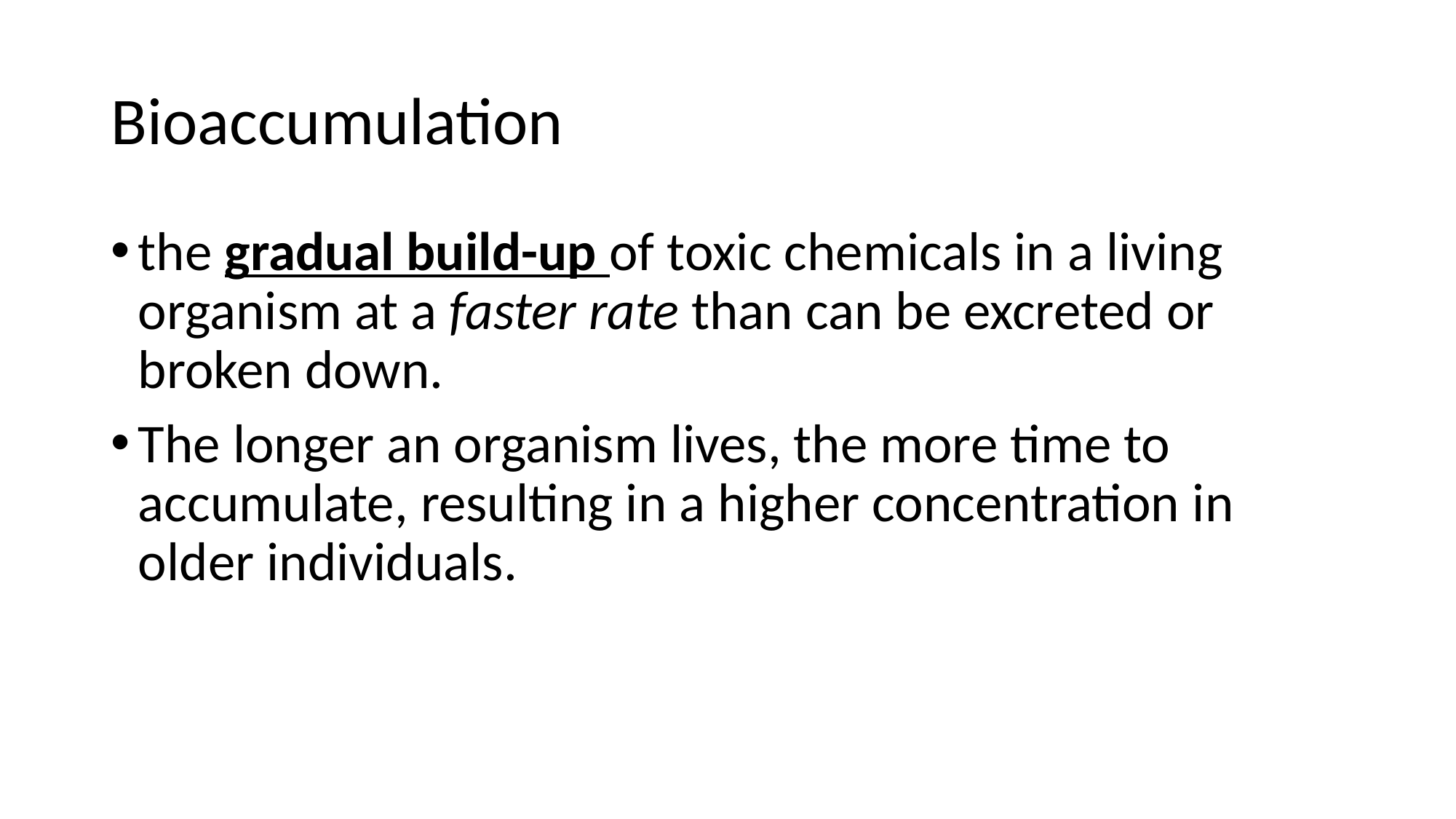

# Bioaccumulation
the gradual build-up of toxic chemicals in a living organism at a faster rate than can be excreted or broken down.
The longer an organism lives, the more time to accumulate, resulting in a higher concentration in older individuals.